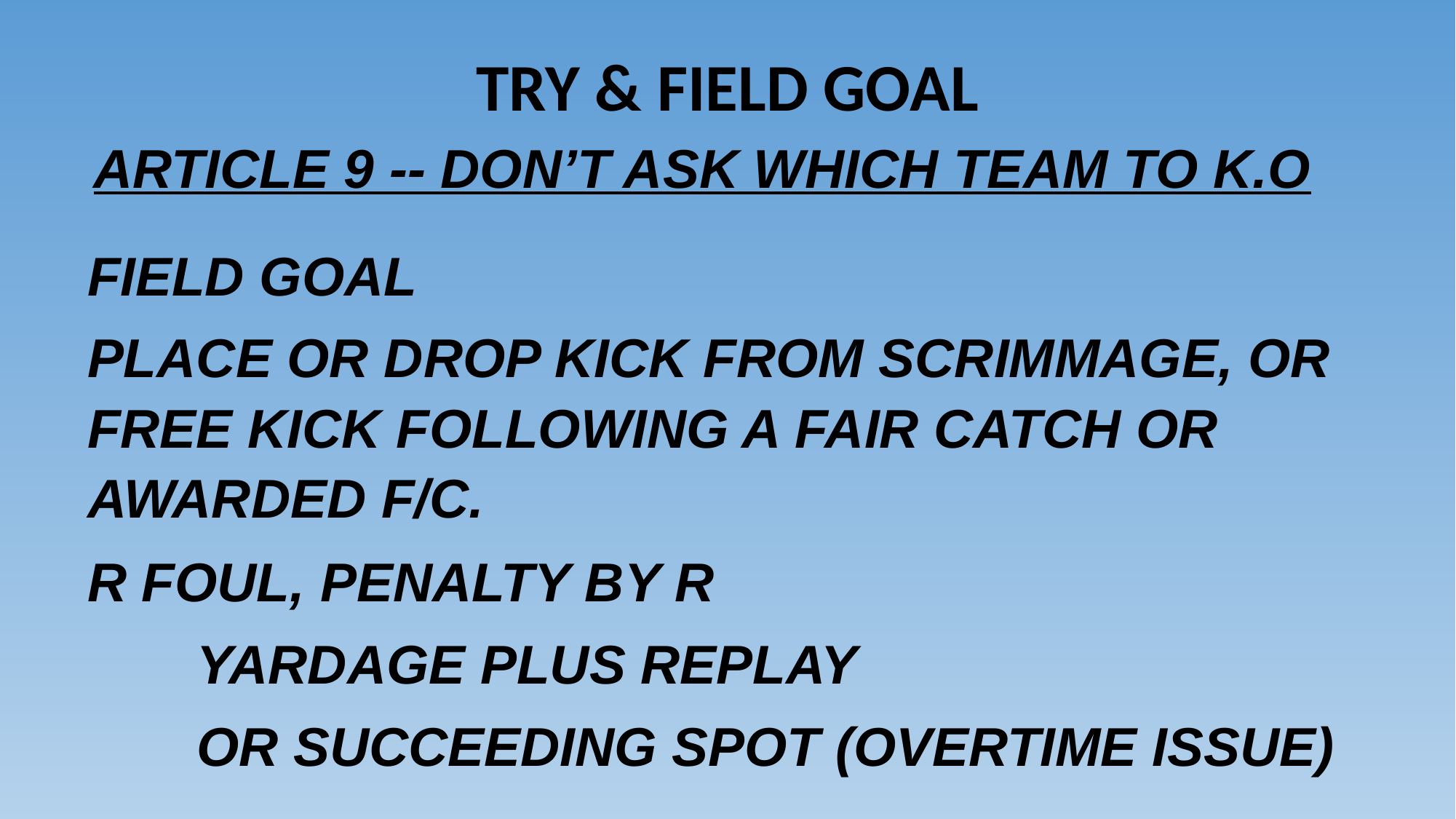

# TRY & FIELD GOAL
ARTICLE 9 -- DON’T ASK WHICH TEAM TO K.O
FIELD GOAL
PLACE OR DROP KICK FROM SCRIMMAGE, OR FREE KICK FOLLOWING A FAIR CATCH OR AWARDED F/C.
R FOUL, PENALTY BY R
	YARDAGE PLUS REPLAY
	OR SUCCEEDING SPOT (OVERTIME ISSUE)